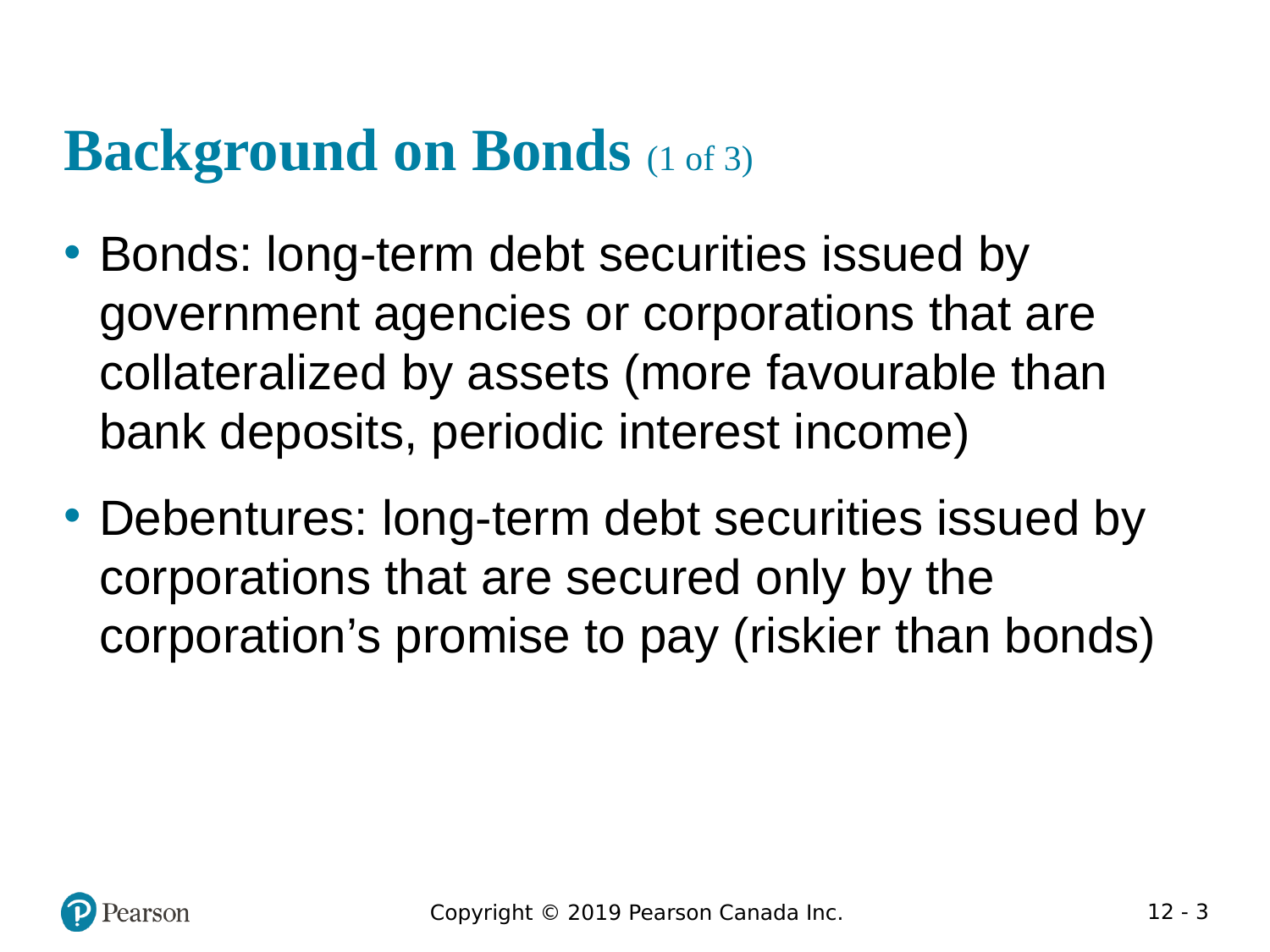

# Background on Bonds (1 of 3)
Bonds: long-term debt securities issued by government agencies or corporations that are collateralized by assets (more favourable than bank deposits, periodic interest income)
Debentures: long-term debt securities issued by corporations that are secured only by the corporation’s promise to pay (riskier than bonds)